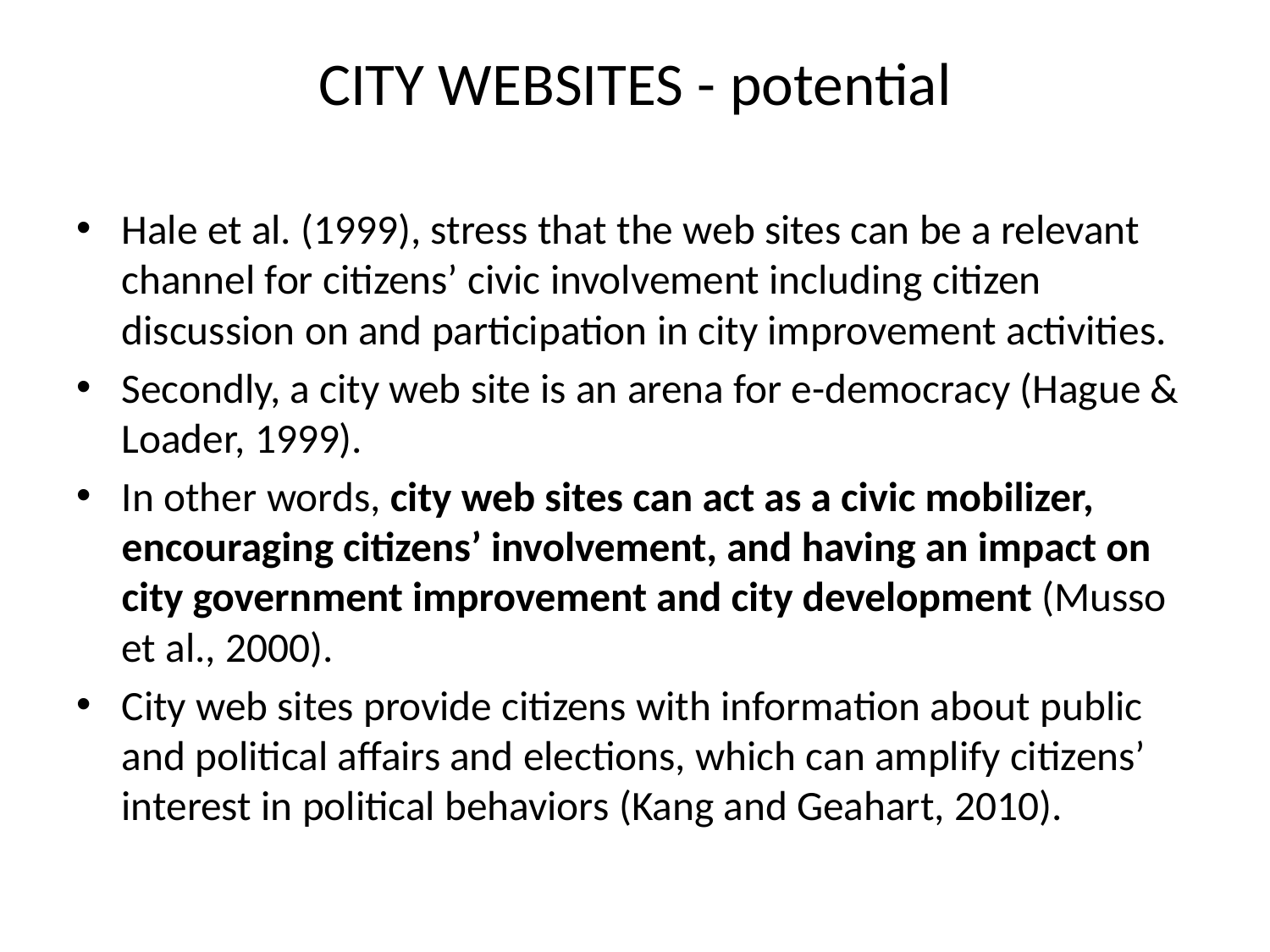

# CITY WEBSITES - potential
Hale et al. (1999), stress that the web sites can be a relevant channel for citizens’ civic involvement including citizen discussion on and participation in city improvement activities.
Secondly, a city web site is an arena for e-democracy (Hague & Loader, 1999).
In other words, city web sites can act as a civic mobilizer, encouraging citizens’ involvement, and having an impact on city government improvement and city development (Musso et al., 2000).
City web sites provide citizens with information about public and political affairs and elections, which can amplify citizens’ interest in political behaviors (Kang and Geahart, 2010).